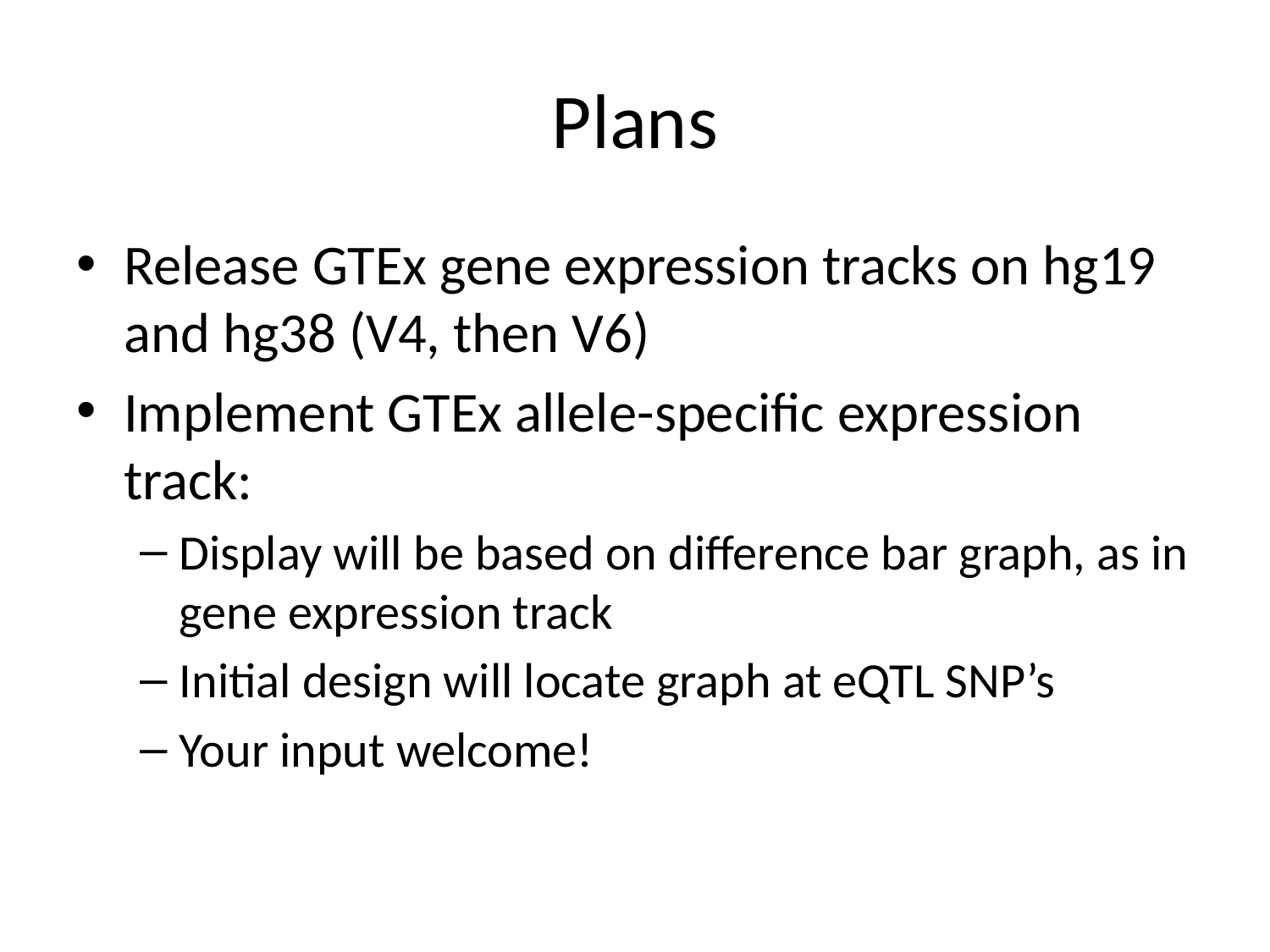

# Plans
Release GTEx gene expression tracks on hg19 and hg38 (V4, then V6)
Implement GTEx allele-specific expression track:
Display will be based on difference bar graph, as in gene expression track
Initial design will locate graph at eQTL SNP’s
Your input welcome!